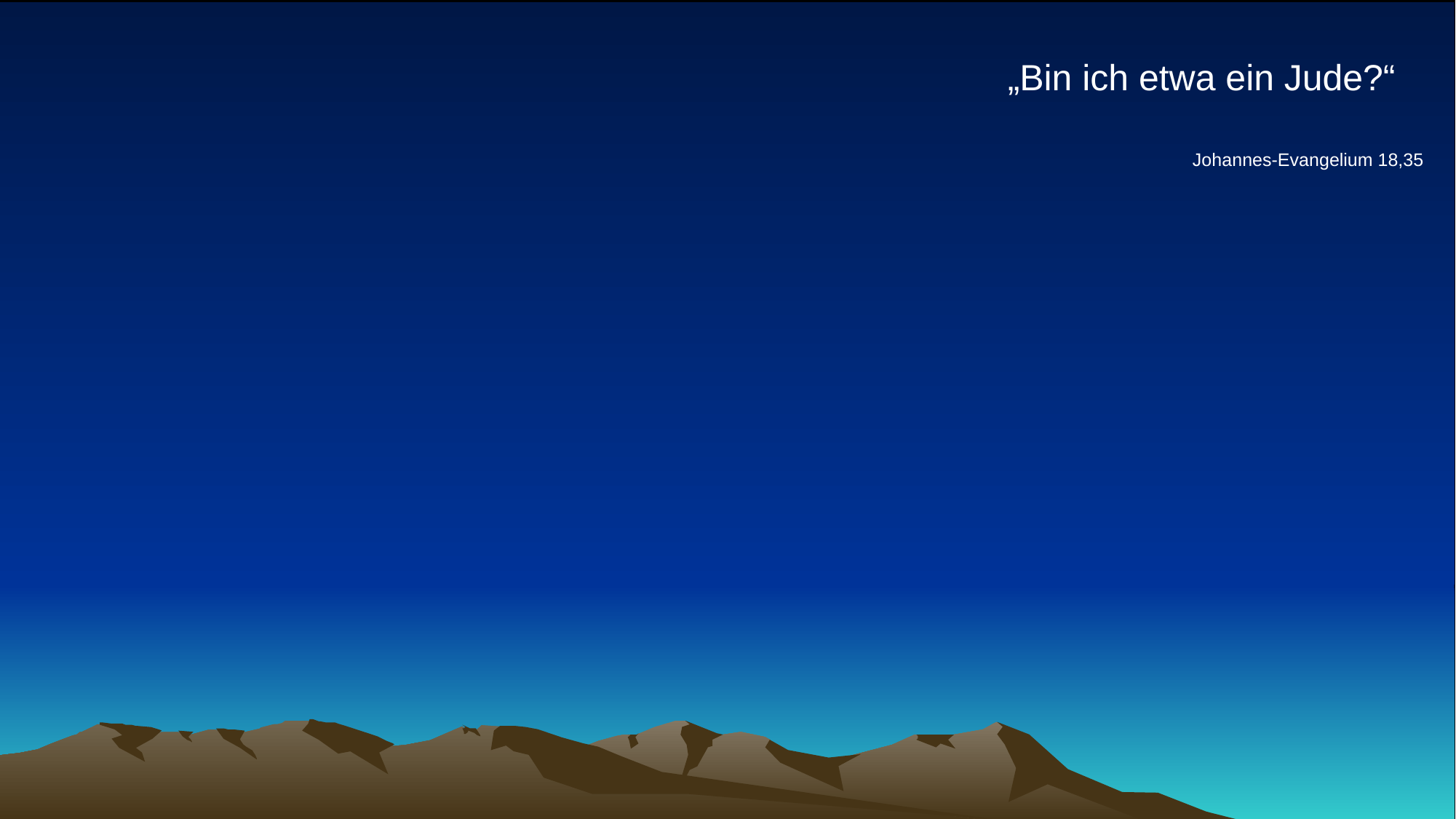

# „Bin ich etwa ein Jude?“
Johannes-Evangelium 18,35